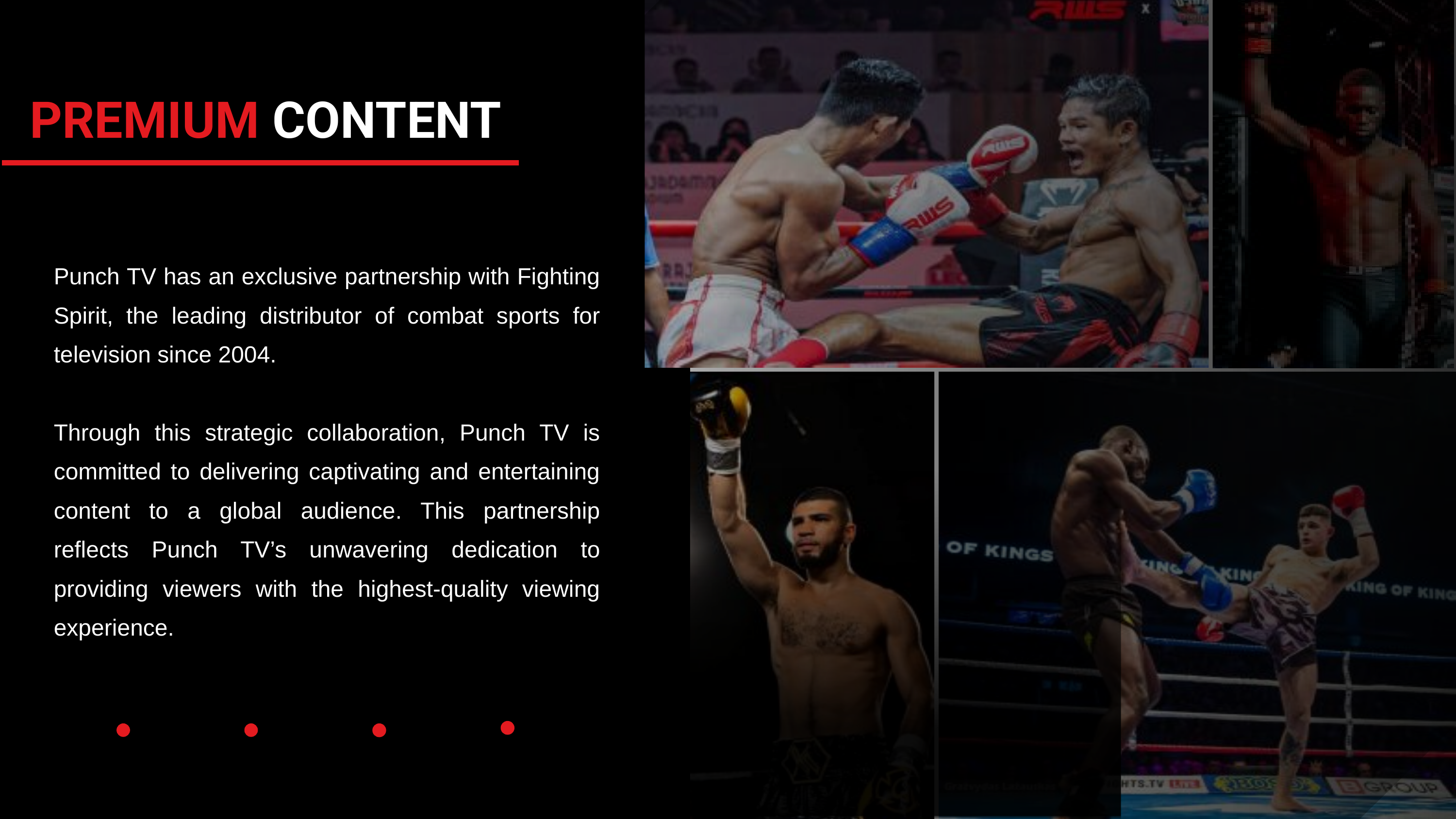

PREMIUM CONTENT

Punch TV has an exclusive partnership with Fighting Spirit, the leading distributor of combat sports for television since 2004.

Through this strategic collaboration, Punch TV is committed to delivering captivating and entertaining content to a global audience. This partnership reflects Punch TV’s unwavering dedication to providing viewers with the highest-quality viewing experience.